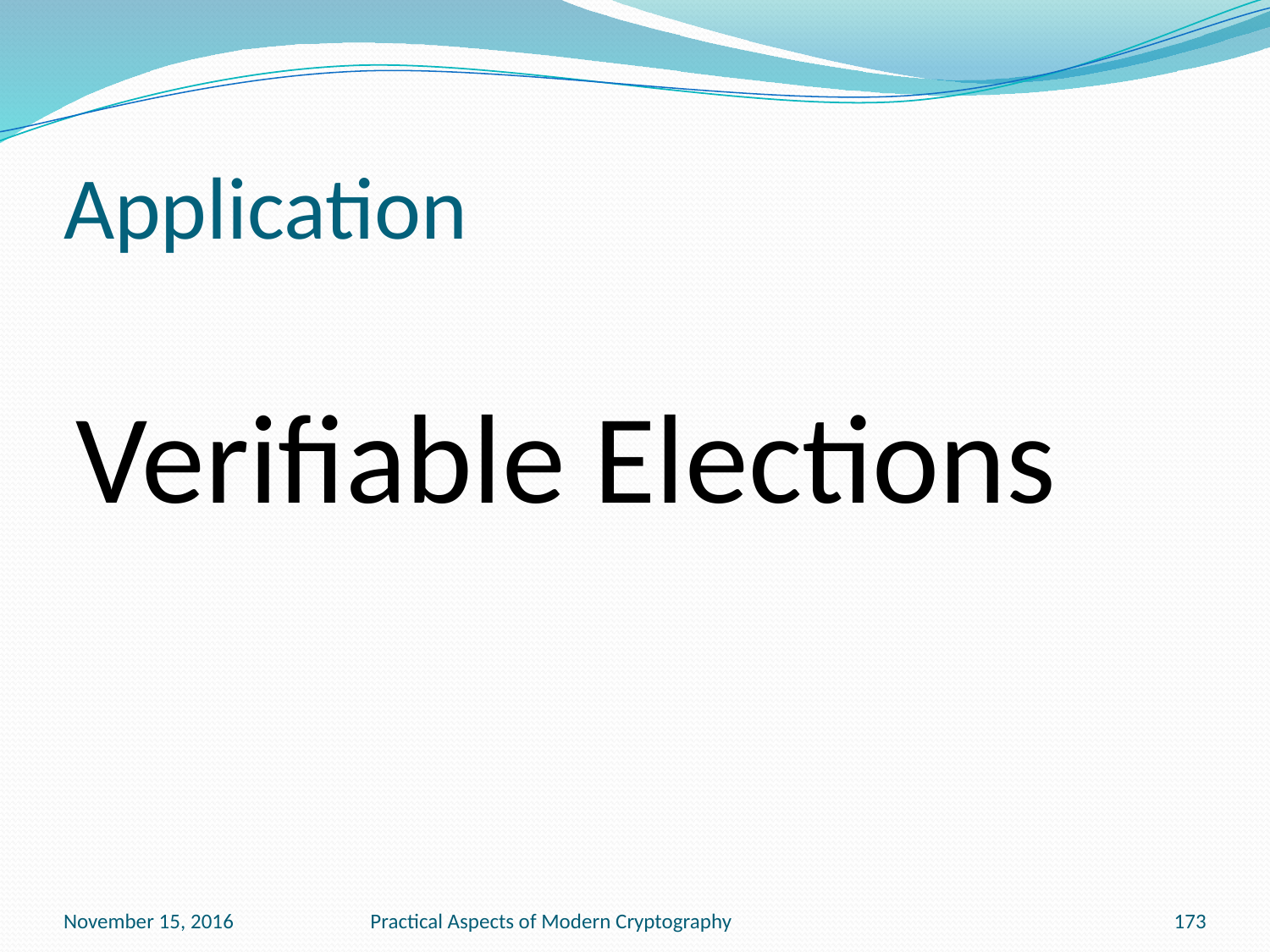

# Application

Verifiable Elections
November 15, 2016
Practical Aspects of Modern Cryptography
173